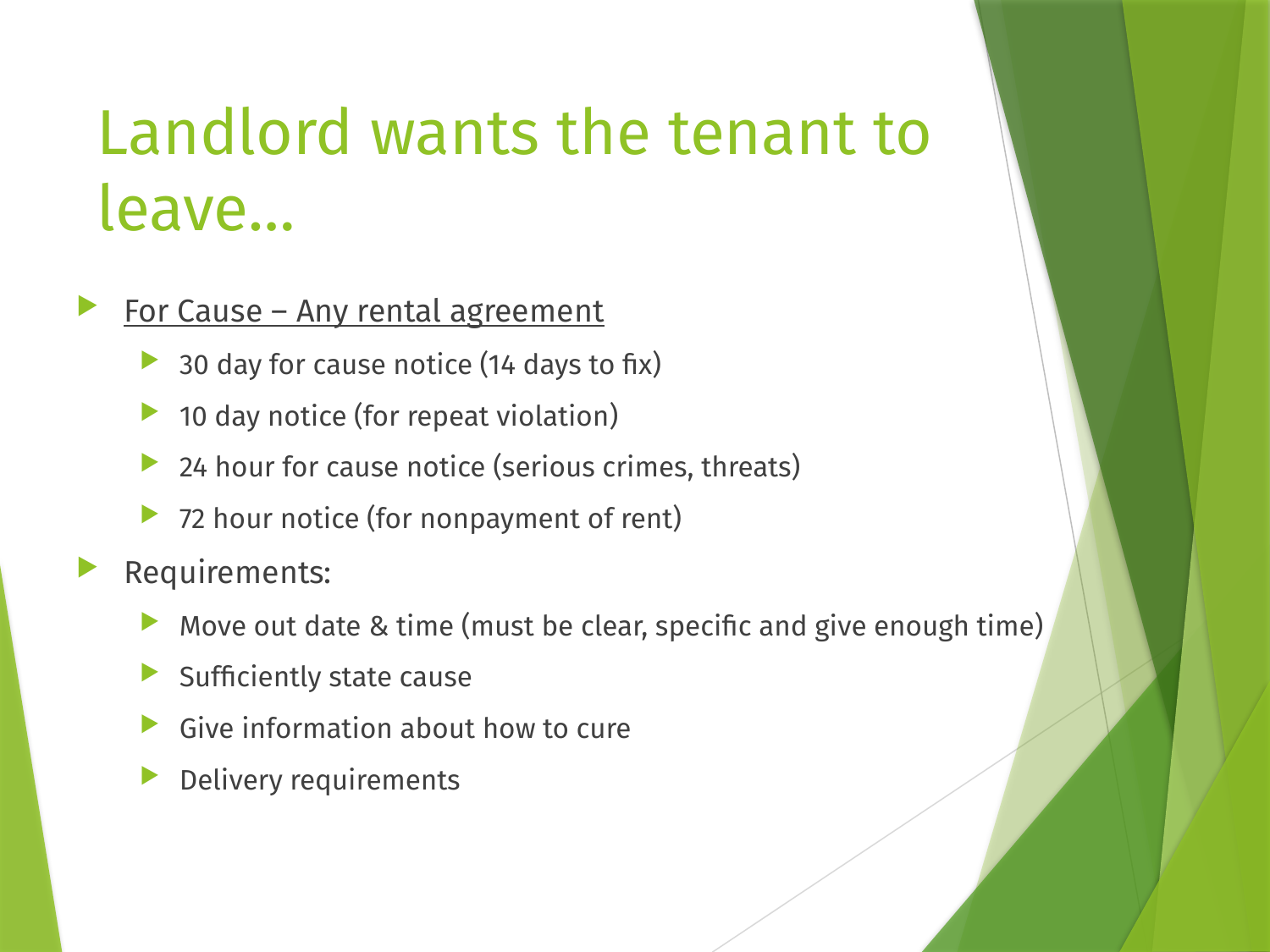

# Landlord wants the tenant to leave…

For Cause – Any rental agreement
30 day for cause notice (14 days to fix)
10 day notice (for repeat violation)
24 hour for cause notice (serious crimes, threats)
72 hour notice (for nonpayment of rent)
Requirements:
Move out date & time (must be clear, specific and give enough time)
Sufficiently state cause
Give information about how to cure
Delivery requirements